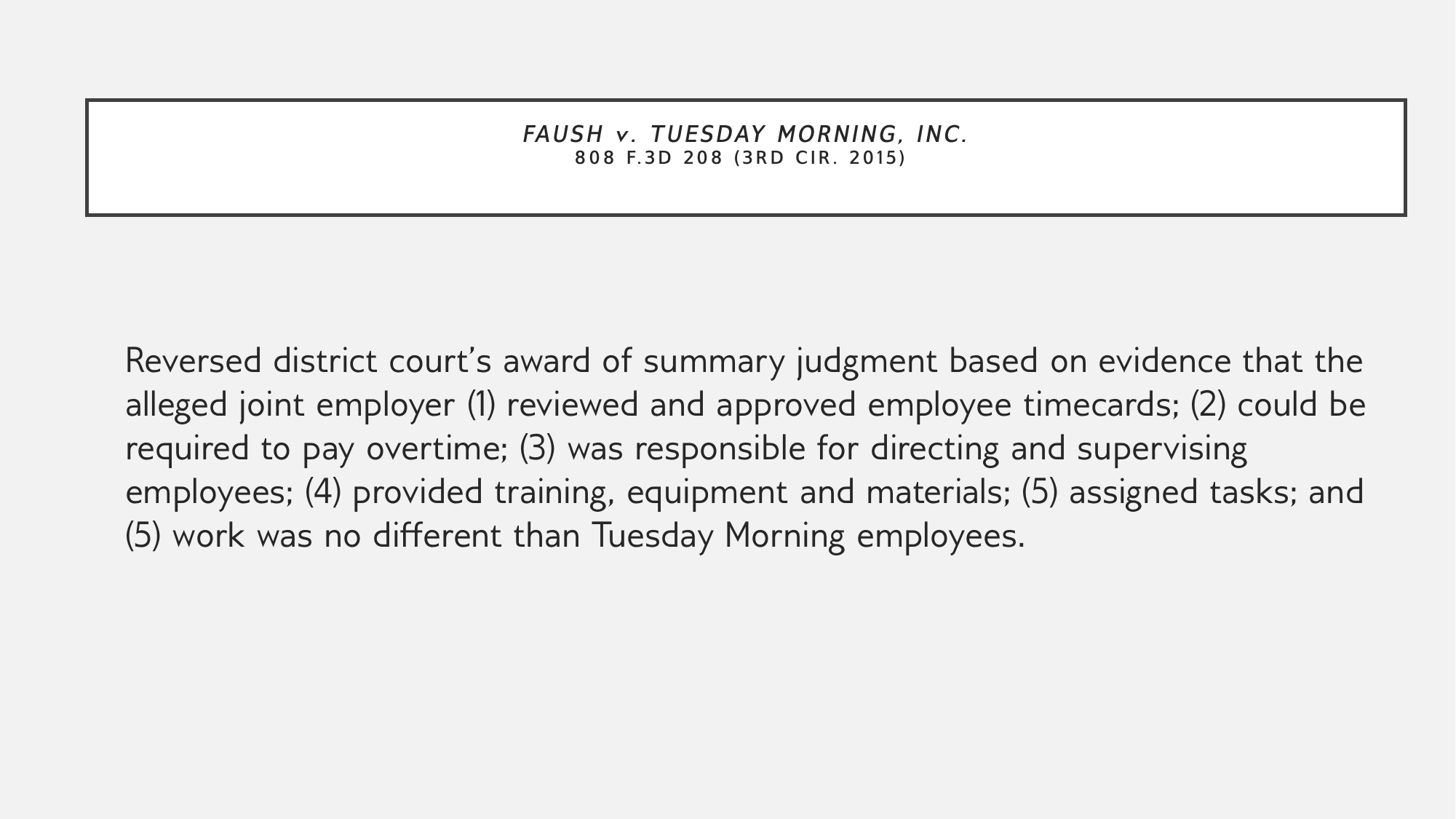

# Faush v. Tuesday Morning, Inc. 808 F.3d 208 (3rd Cir. 2015)

Reversed district court’s award of summary judgment based on evidence that the alleged joint employer (1) reviewed and approved employee timecards; (2) could be required to pay overtime; (3) was responsible for directing and supervising employees; (4) provided training, equipment and materials; (5) assigned tasks; and (5) work was no different than Tuesday Morning employees.